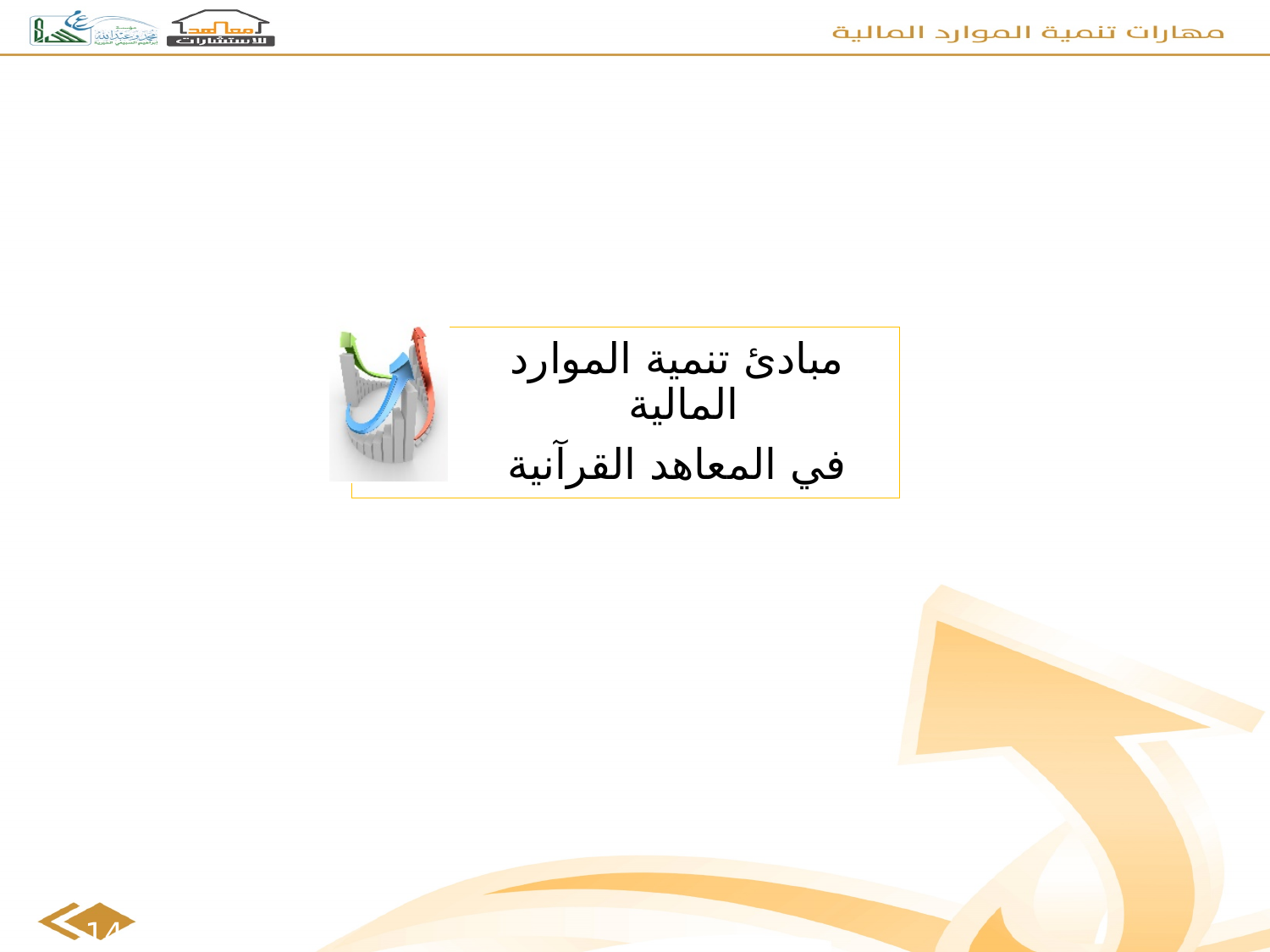

مبادئ تنمية الموارد المالية
في المعاهد القرآنية